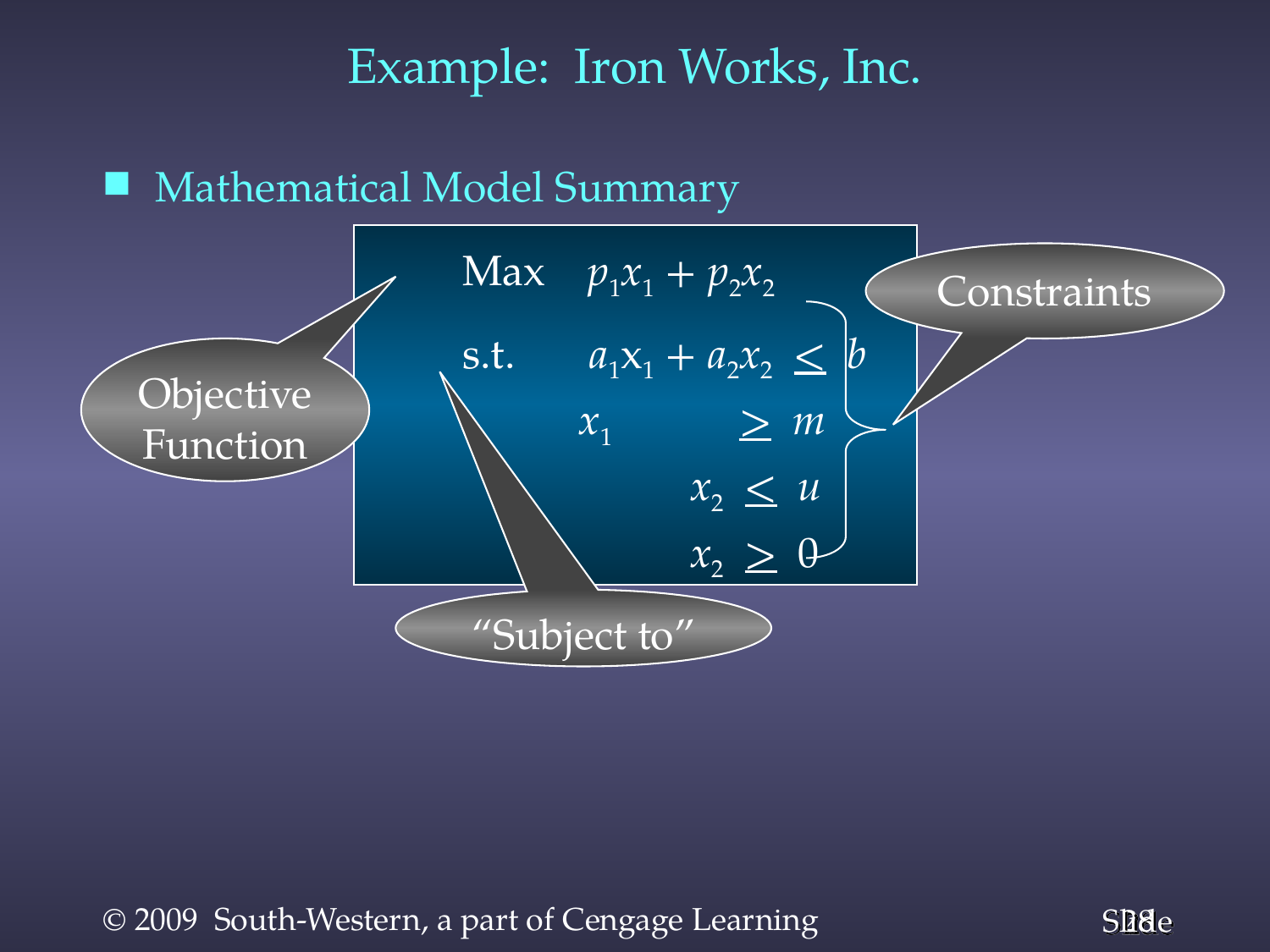

# Example:  Iron Works, Inc.
Mathematical Model Summary

		                 Max    p1x1 + p2x2

		                 s.t.       a1x1 + a2x2  <  b
                                             x1            >  m
                                                       x2  <  u
                                                       x2  >  0

Constraints

Objective
Function
“Subject to”